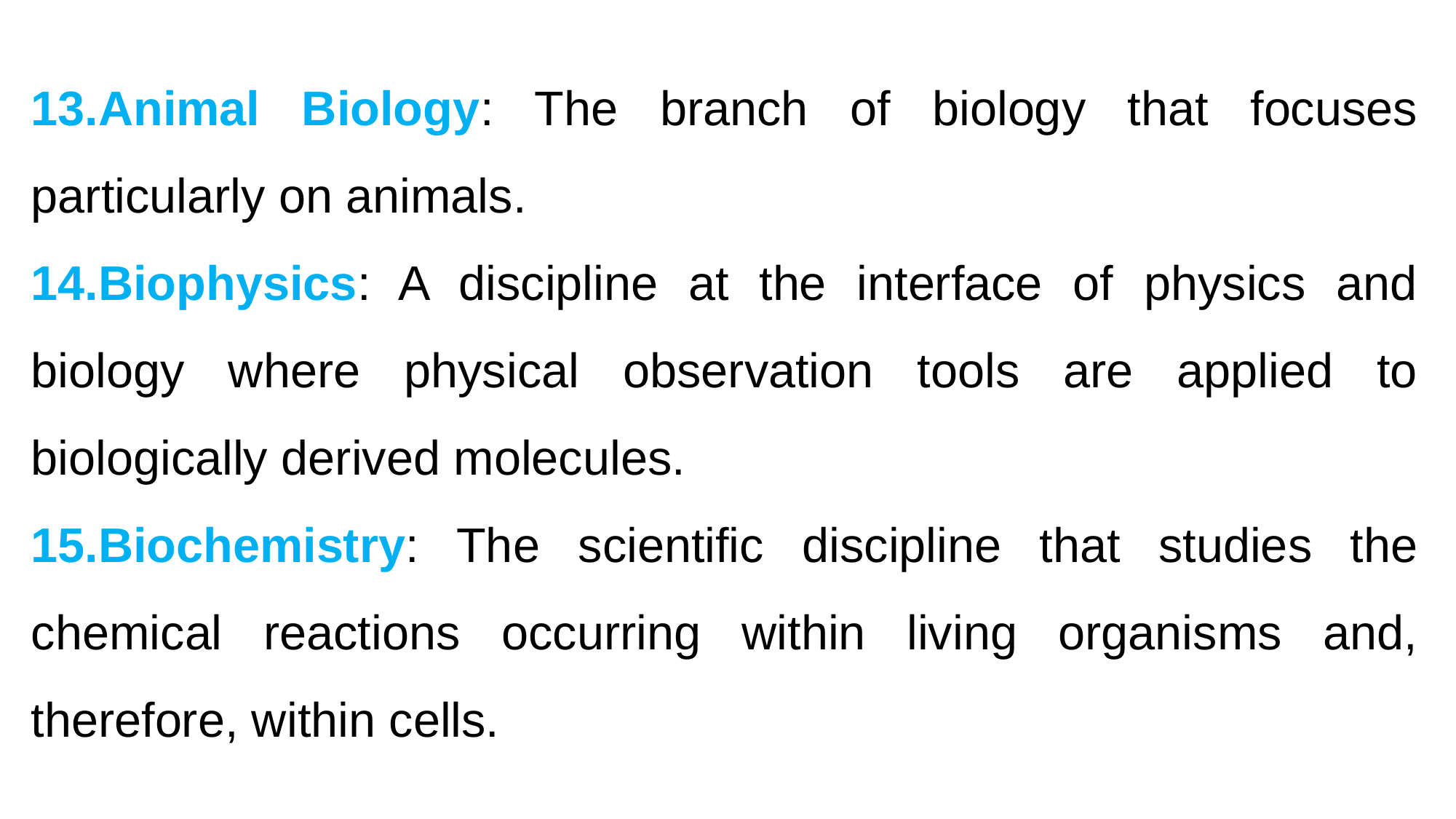

13.Animal Biology: The branch of biology that focuses particularly on animals.
14.Biophysics: A discipline at the interface of physics and biology where physical observation tools are applied to biologically derived molecules.
15.Biochemistry: The scientific discipline that studies the chemical reactions occurring within living organisms and, therefore, within cells.